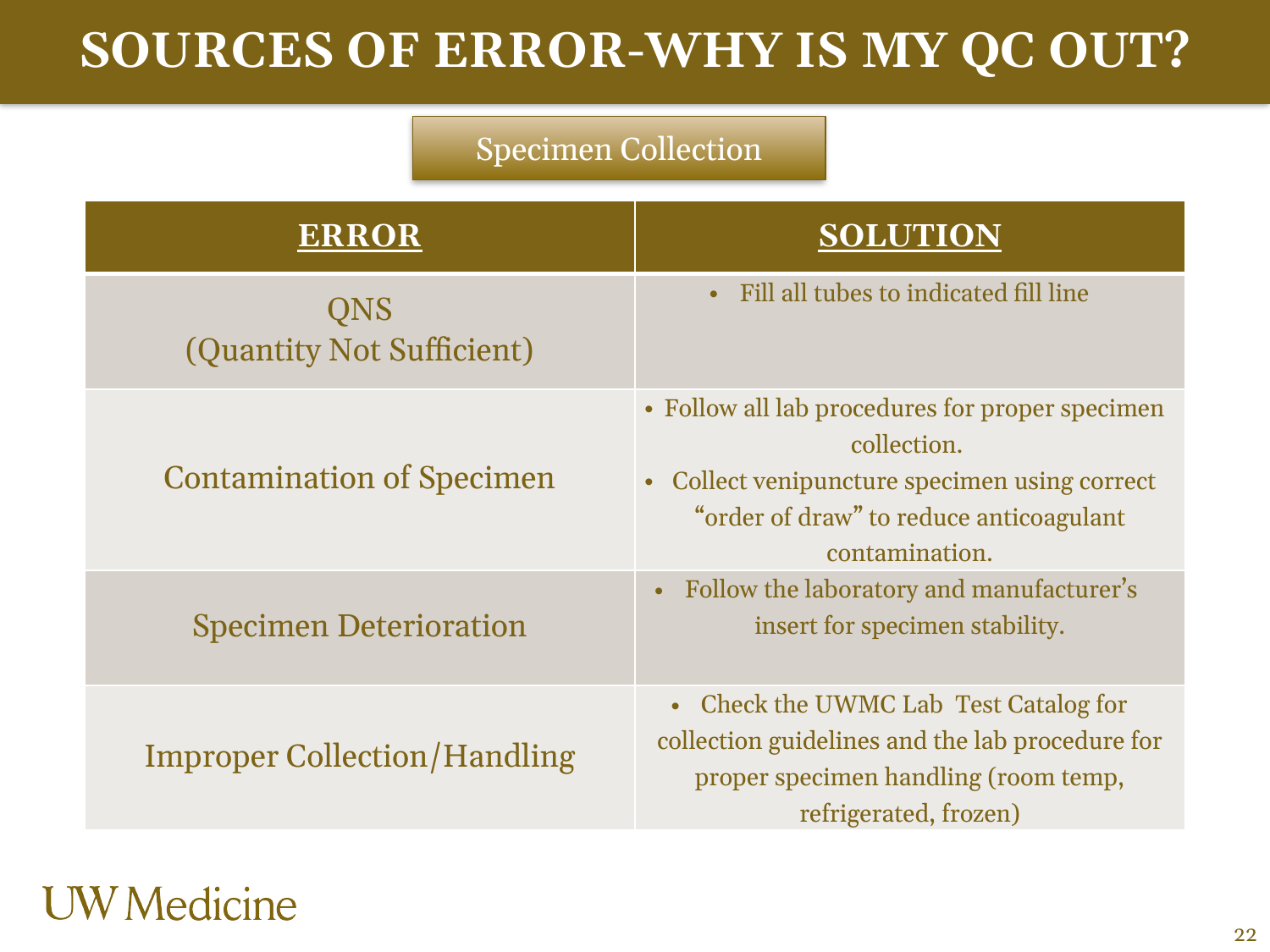

# Sources of error-Why is my QC out?
Specimen Collection
| ERROR | SOLUTION |
| --- | --- |
| QNS (Quantity Not Sufficient) | Fill all tubes to indicated fill line |
| Contamination of Specimen | Follow all lab procedures for proper specimen collection. Collect venipuncture specimen using correct “order of draw” to reduce anticoagulant contamination. |
| Specimen Deterioration | Follow the laboratory and manufacturer’s insert for specimen stability. |
| Improper Collection/Handling | Check the UWMC Lab Test Catalog for collection guidelines and the lab procedure for proper specimen handling (room temp, refrigerated, frozen) |
22